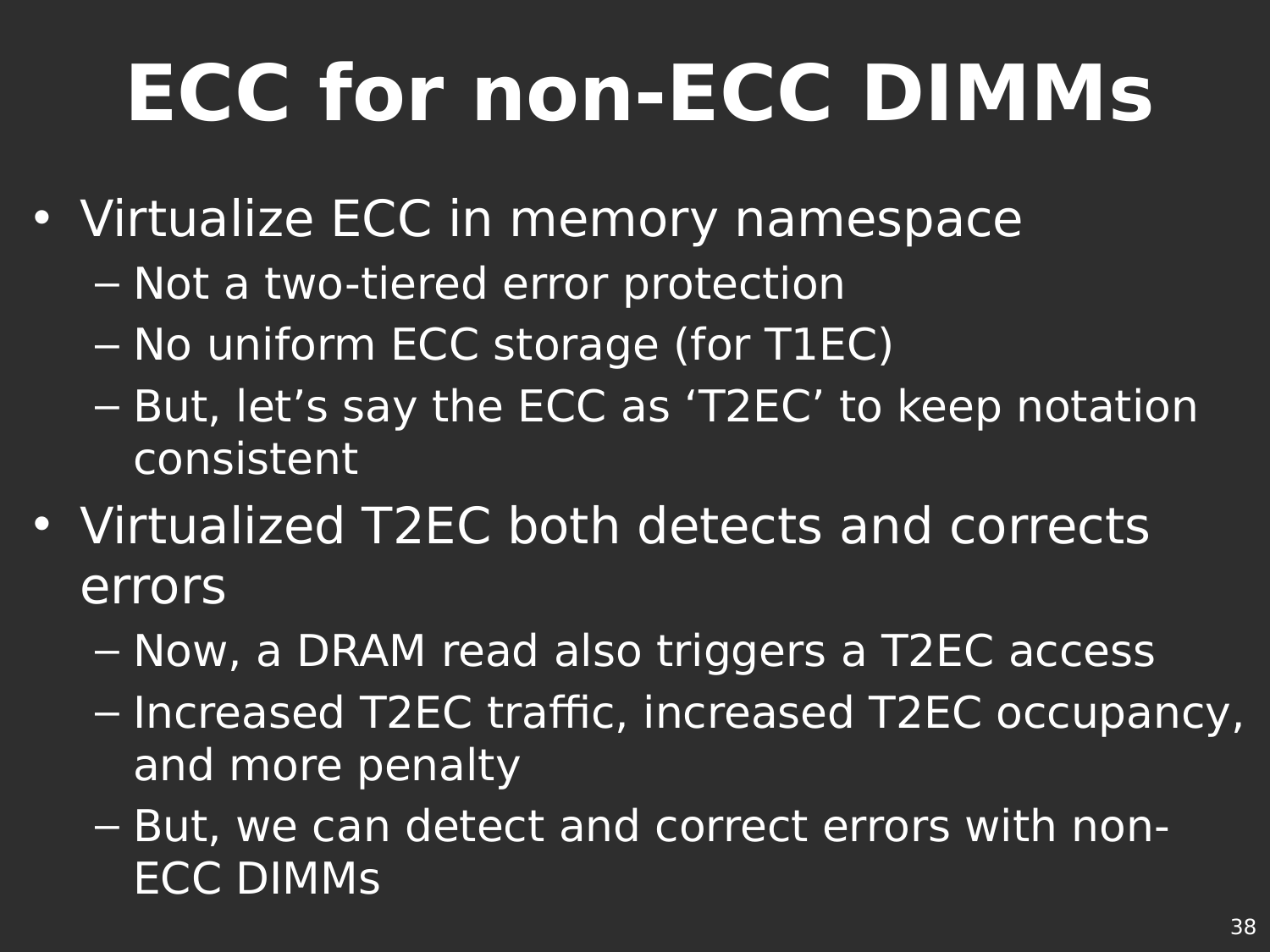

# ECC for non-ECC DIMMs
Virtualize ECC in memory namespace
Not a two-tiered error protection
No uniform ECC storage (for T1EC)
But, let’s say the ECC as ‘T2EC’ to keep notation consistent
Virtualized T2EC both detects and corrects errors
Now, a DRAM read also triggers a T2EC access
Increased T2EC traffic, increased T2EC occupancy, and more penalty
But, we can detect and correct errors with non-ECC DIMMs

38